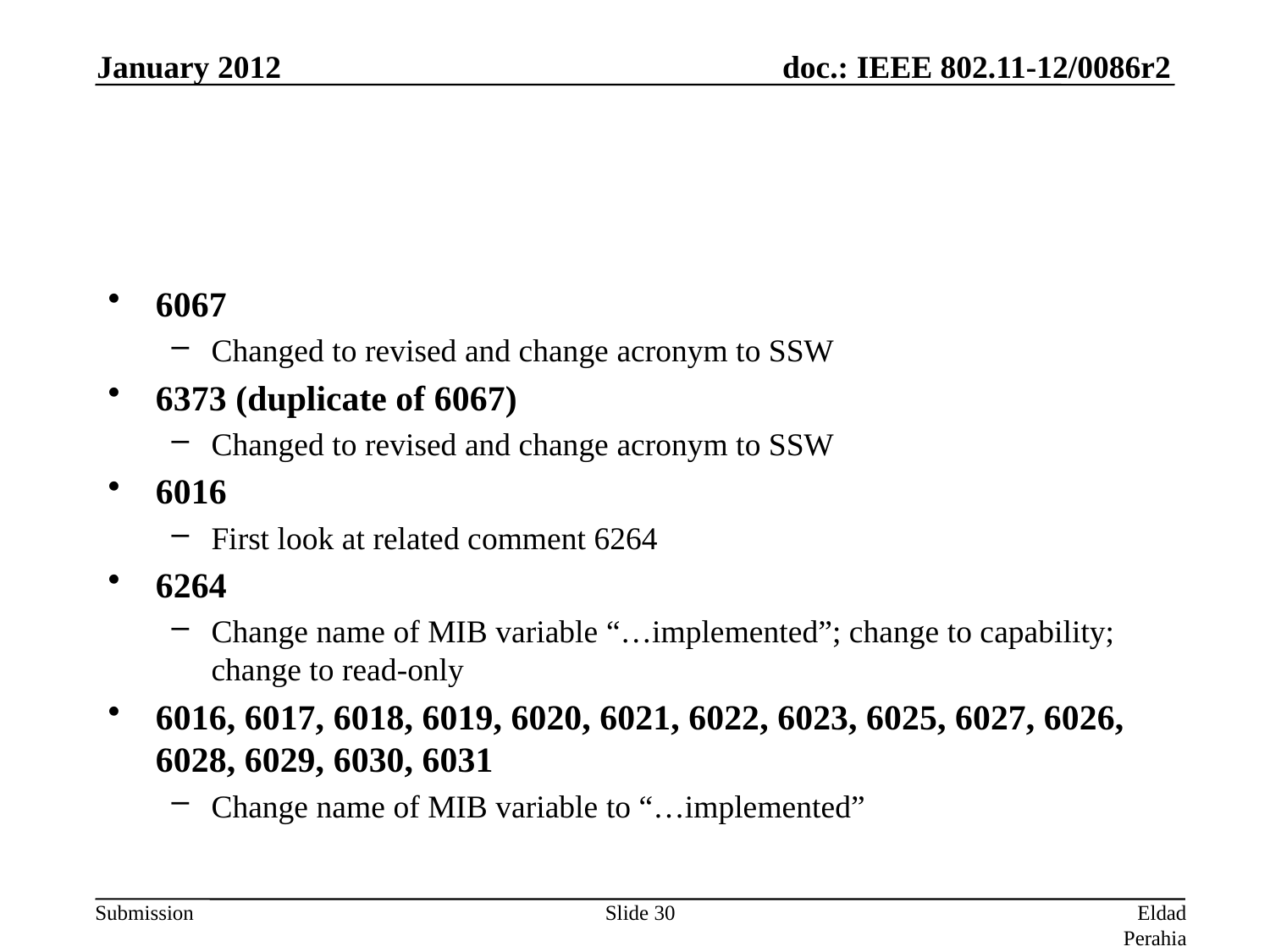

January 2012
#
6067
Changed to revised and change acronym to SSW
6373 (duplicate of 6067)
Changed to revised and change acronym to SSW
6016
First look at related comment 6264
6264
Change name of MIB variable “…implemented”; change to capability; change to read-only
6016, 6017, 6018, 6019, 6020, 6021, 6022, 6023, 6025, 6027, 6026, 6028, 6029, 6030, 6031
Change name of MIB variable to “…implemented”

Slide 30
Eldad Perahia, Intel Corporation